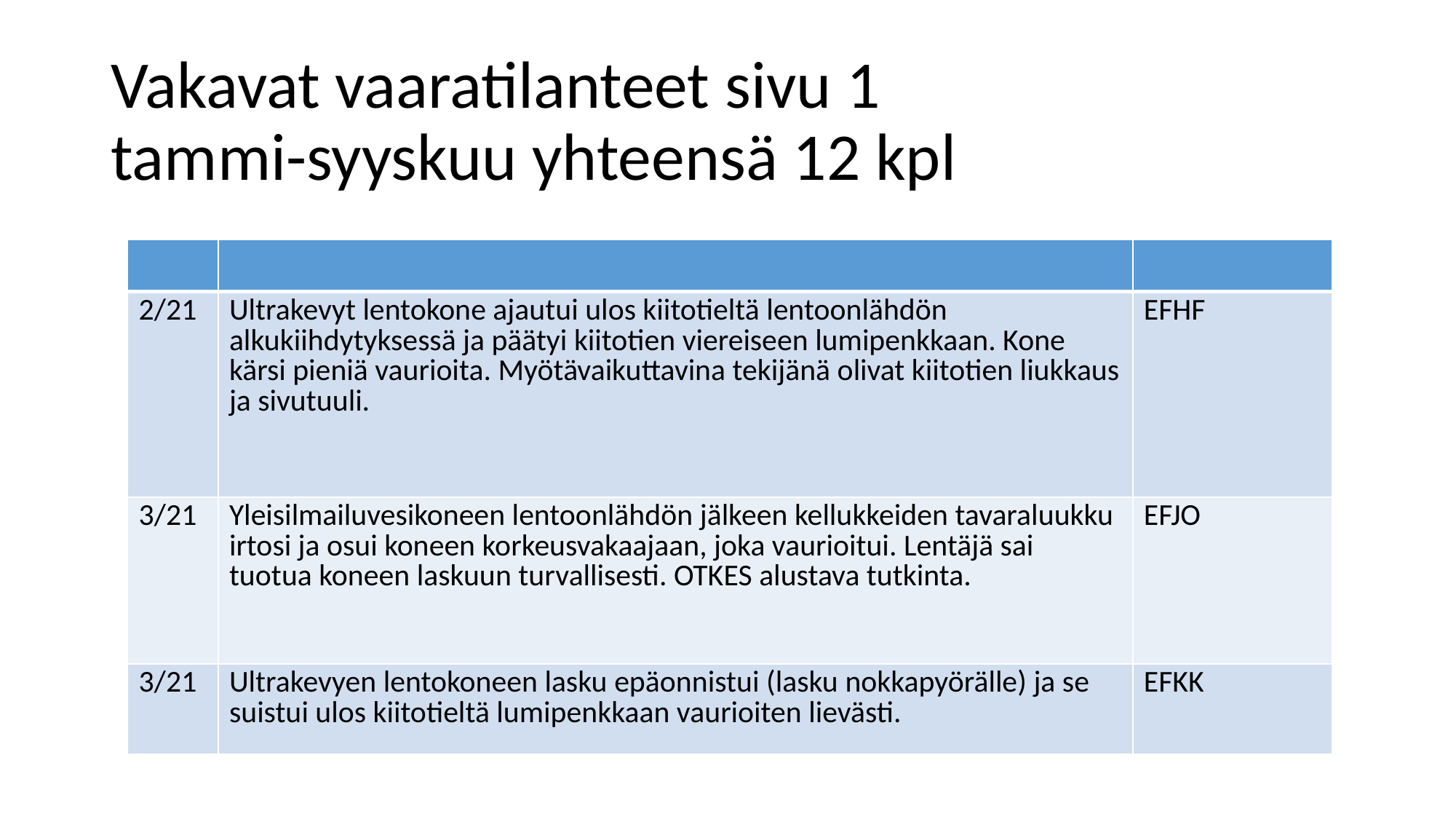

# Vakavat vaaratilanteet sivu 1 tammi-syyskuu yhteensä 12 kpl
|  |  |  |
| --- | --- | --- |
| 2/21 | Ultrakevyt lentokone ajautui ulos kiitotieltä lentoonlähdön alkukiihdytyksessä ja päätyi kiitotien viereiseen lumipenkkaan. Kone kärsi pieniä vaurioita. Myötävaikuttavina tekijänä olivat kiitotien liukkaus ja sivutuuli. | EFHF |
| 3/21 | Yleisilmailuvesikoneen lentoonlähdön jälkeen kellukkeiden tavaraluukku irtosi ja osui koneen korkeusvakaajaan, joka vaurioitui. Lentäjä sai tuotua koneen laskuun turvallisesti. OTKES alustava tutkinta. | EFJO |
| 3/21 | Ultrakevyen lentokoneen lasku epäonnistui (lasku nokkapyörälle) ja se suistui ulos kiitotieltä lumipenkkaan vaurioiten lievästi. | EFKK |